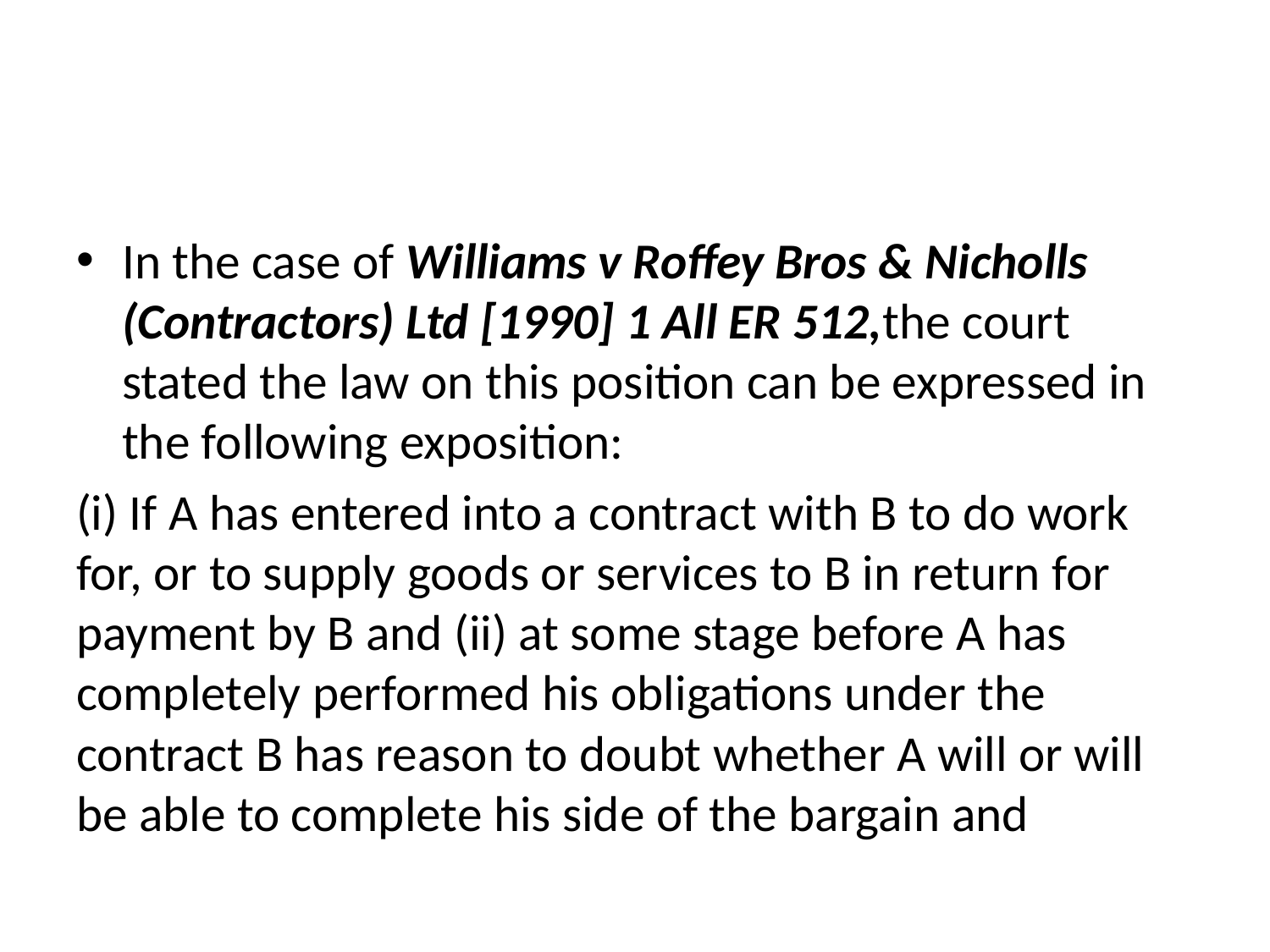

#
In the case of Williams v Roffey Bros & Nicholls (Contractors) Ltd [1990] 1 All ER 512,the court stated the law on this position can be expressed in the following exposition:
(i) If A has entered into a contract with B to do work for, or to supply goods or services to B in return for payment by B and (ii) at some stage before A has completely performed his obligations under the contract B has reason to doubt whether A will or will be able to complete his side of the bargain and